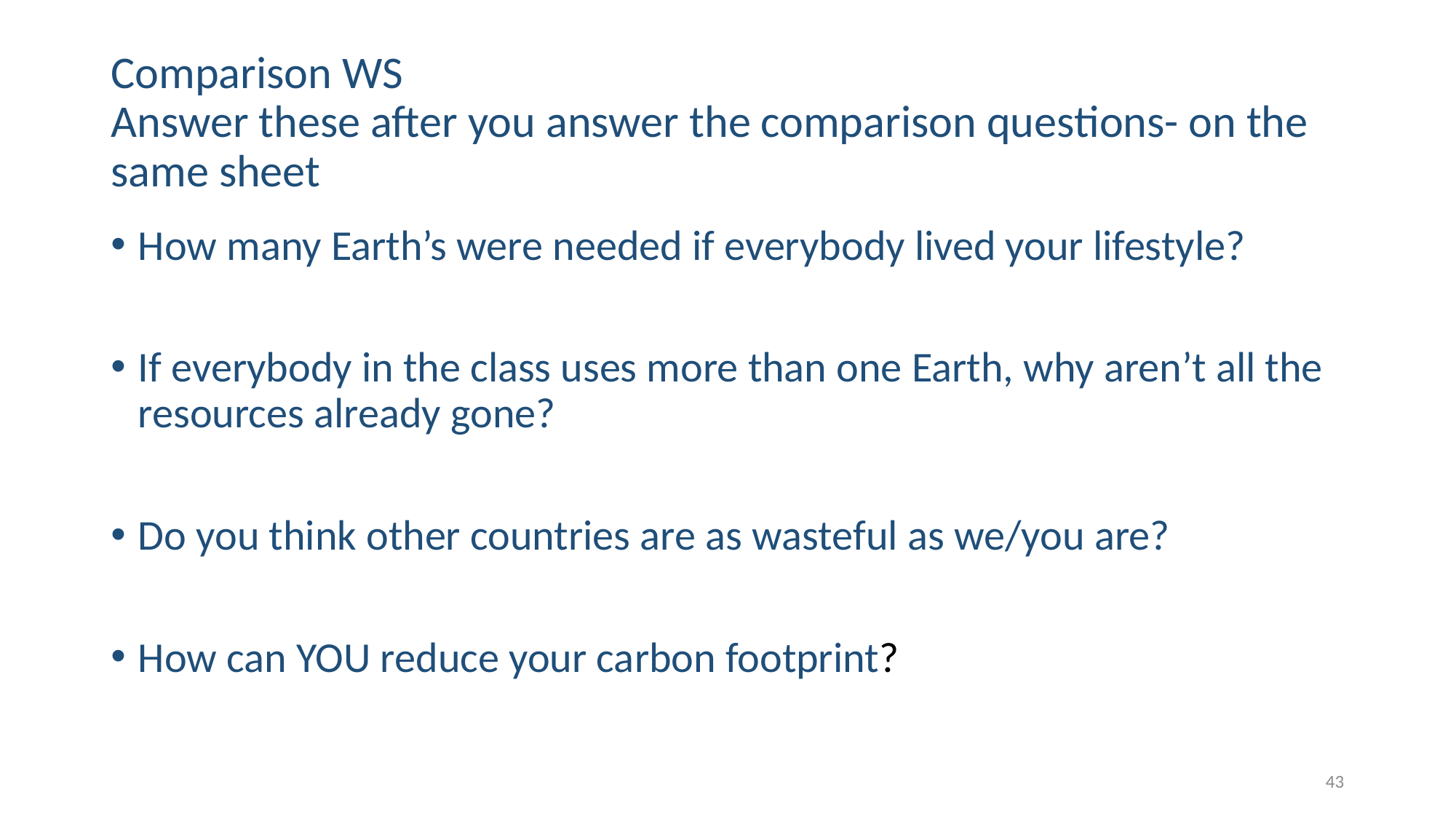

# Comparison WS Answer these after you answer the comparison questions- on the same sheet
How many Earth’s were needed if everybody lived your lifestyle?

If everybody in the class uses more than one Earth, why aren’t all the resources already gone?

Do you think other countries are as wasteful as we/you are?

How can YOU reduce your carbon footprint?
43